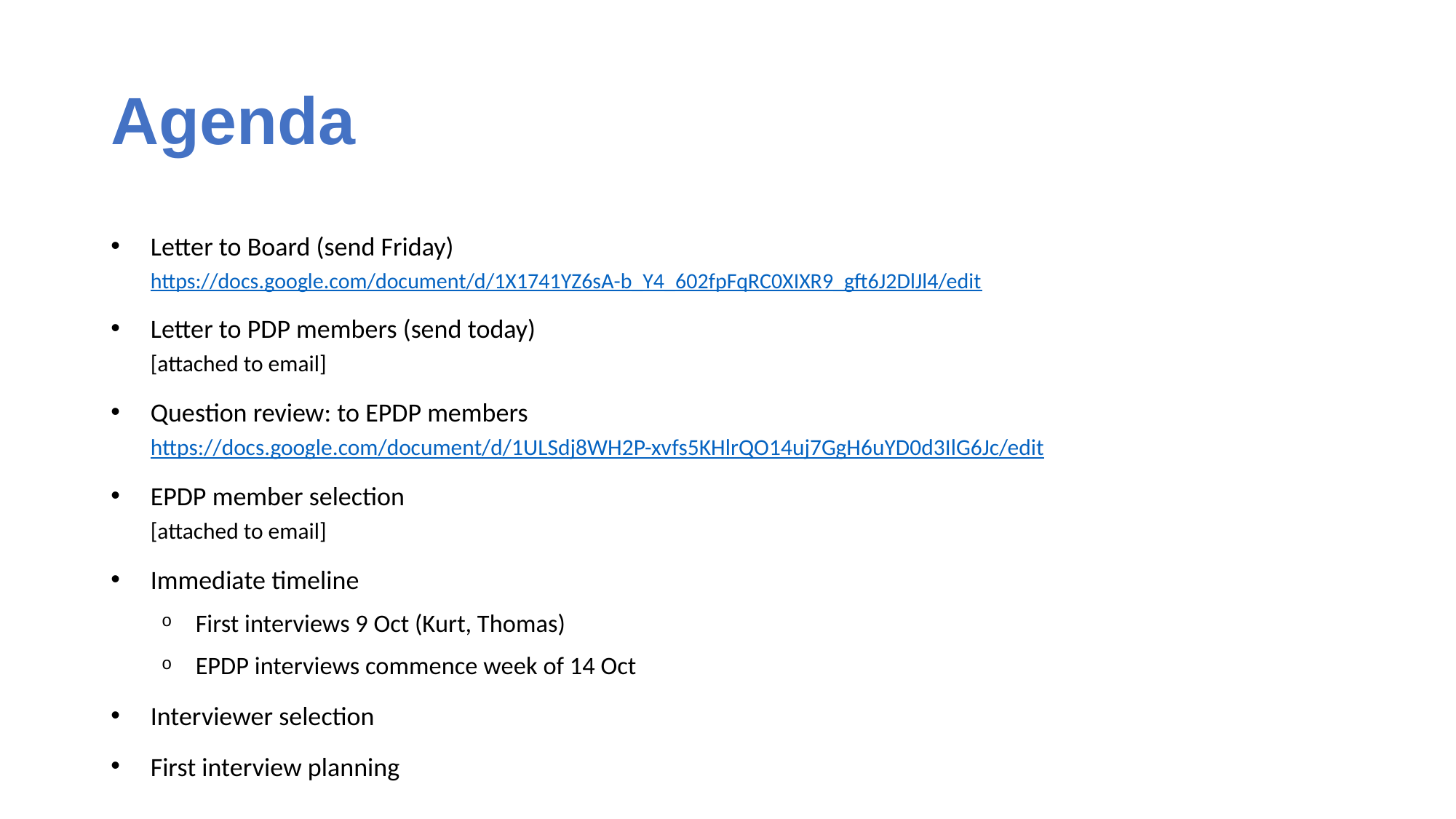

# Agenda
Letter to Board (send Friday)
https://docs.google.com/document/d/1X1741YZ6sA-b_Y4_602fpFqRC0XIXR9_gft6J2DlJl4/edit
Letter to PDP members (send today)
[attached to email]
Question review: to EPDP members
https://docs.google.com/document/d/1ULSdj8WH2P-xvfs5KHlrQO14uj7GgH6uYD0d3IlG6Jc/edit
EPDP member selection
[attached to email]
Immediate timeline
First interviews 9 Oct (Kurt, Thomas)
EPDP interviews commence week of 14 Oct
Interviewer selection
First interview planning